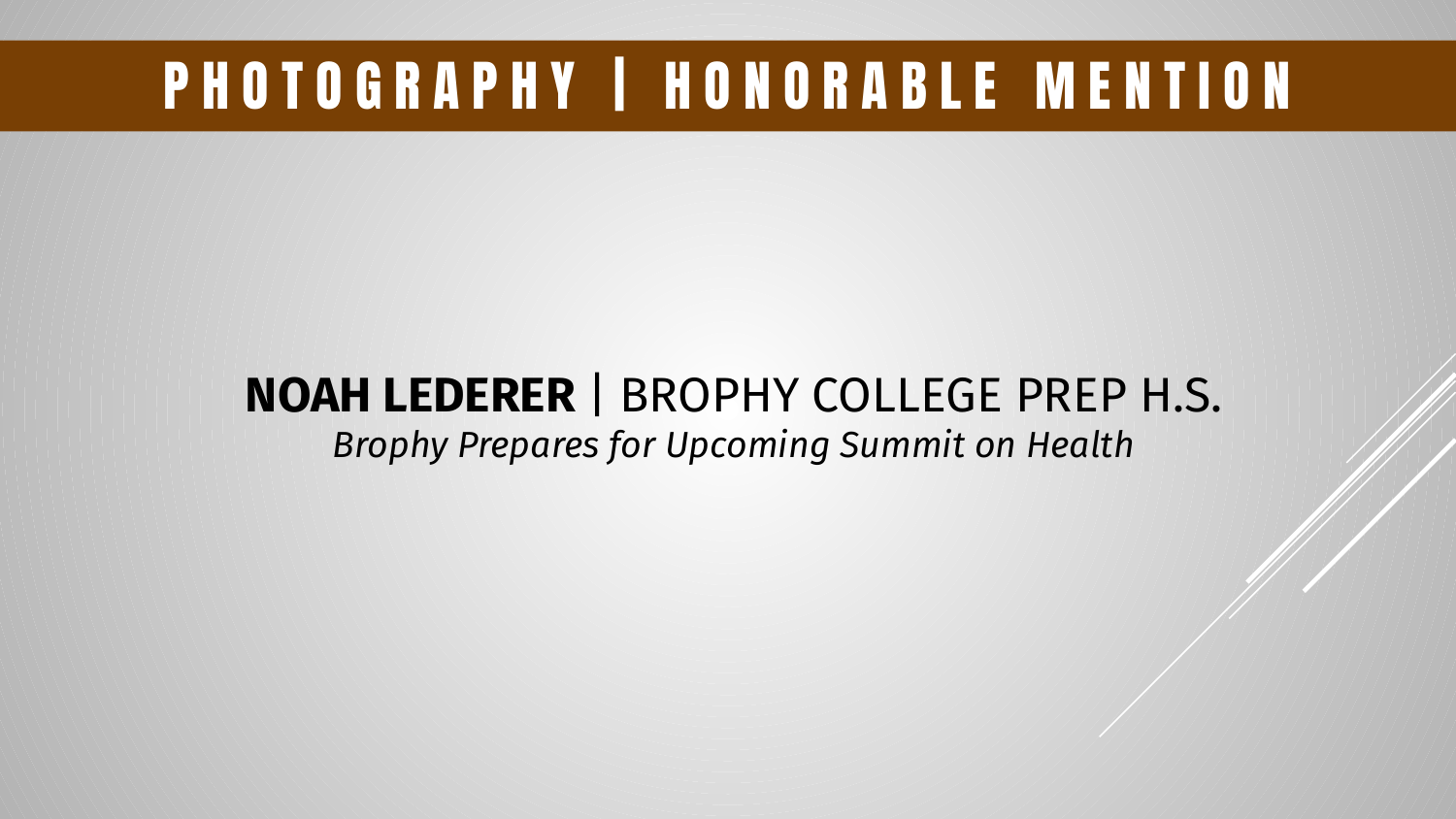

# P H O T O G R A P H Y   |   H O N O R A B L E   M E N T I O N
NOAH LEDERER | BROPHY COLLEGE PREP H.S.
Brophy Prepares for Upcoming Summit on Health